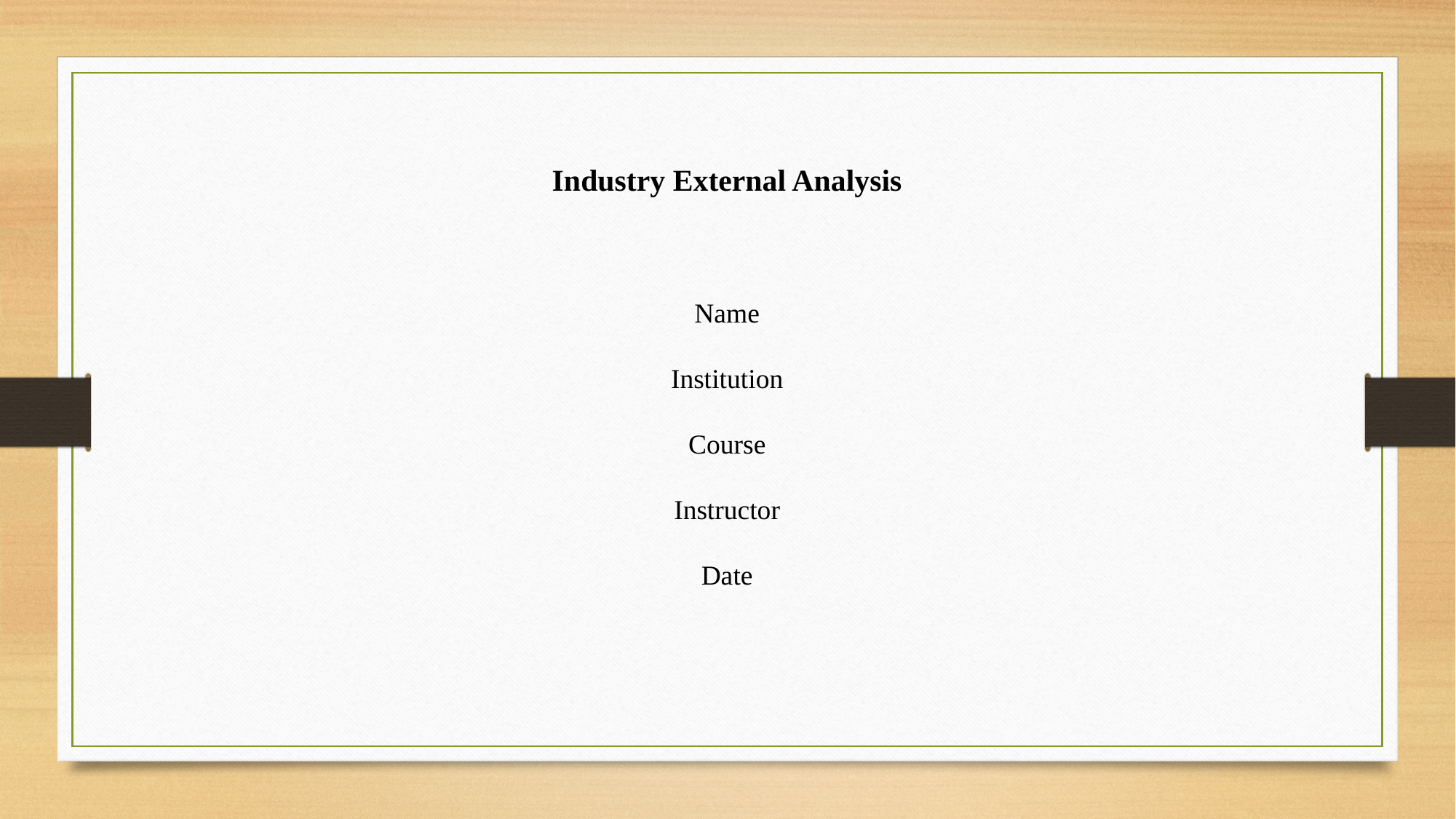

Industry External Analysis

Name
Institution
Course
Instructor
Date